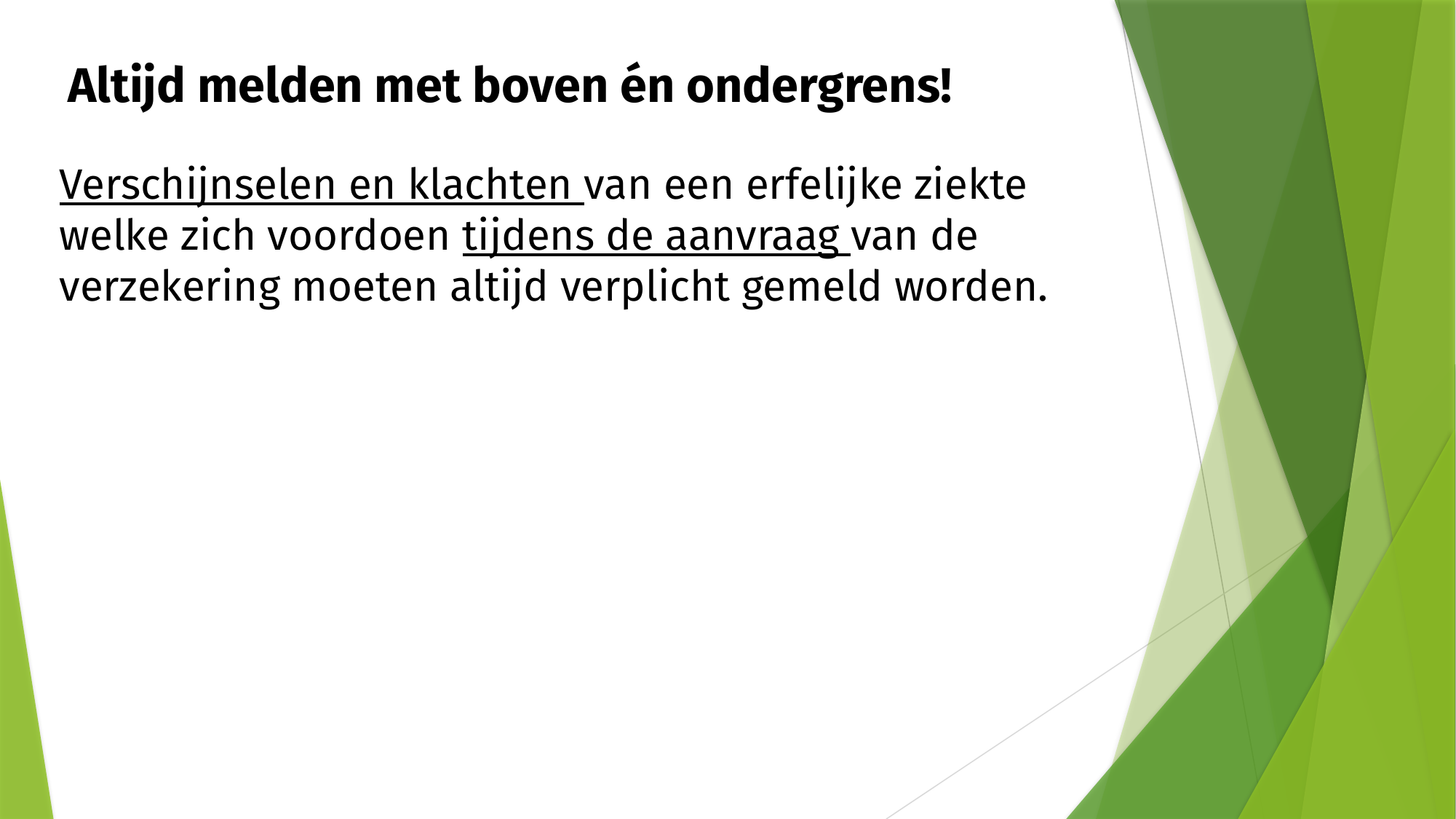

Altijd melden met boven én ondergrens!
Verschijnselen en klachten van een erfelijke ziekte welke zich voordoen tijdens de aanvraag van de verzekering moeten altijd verplicht gemeld worden.